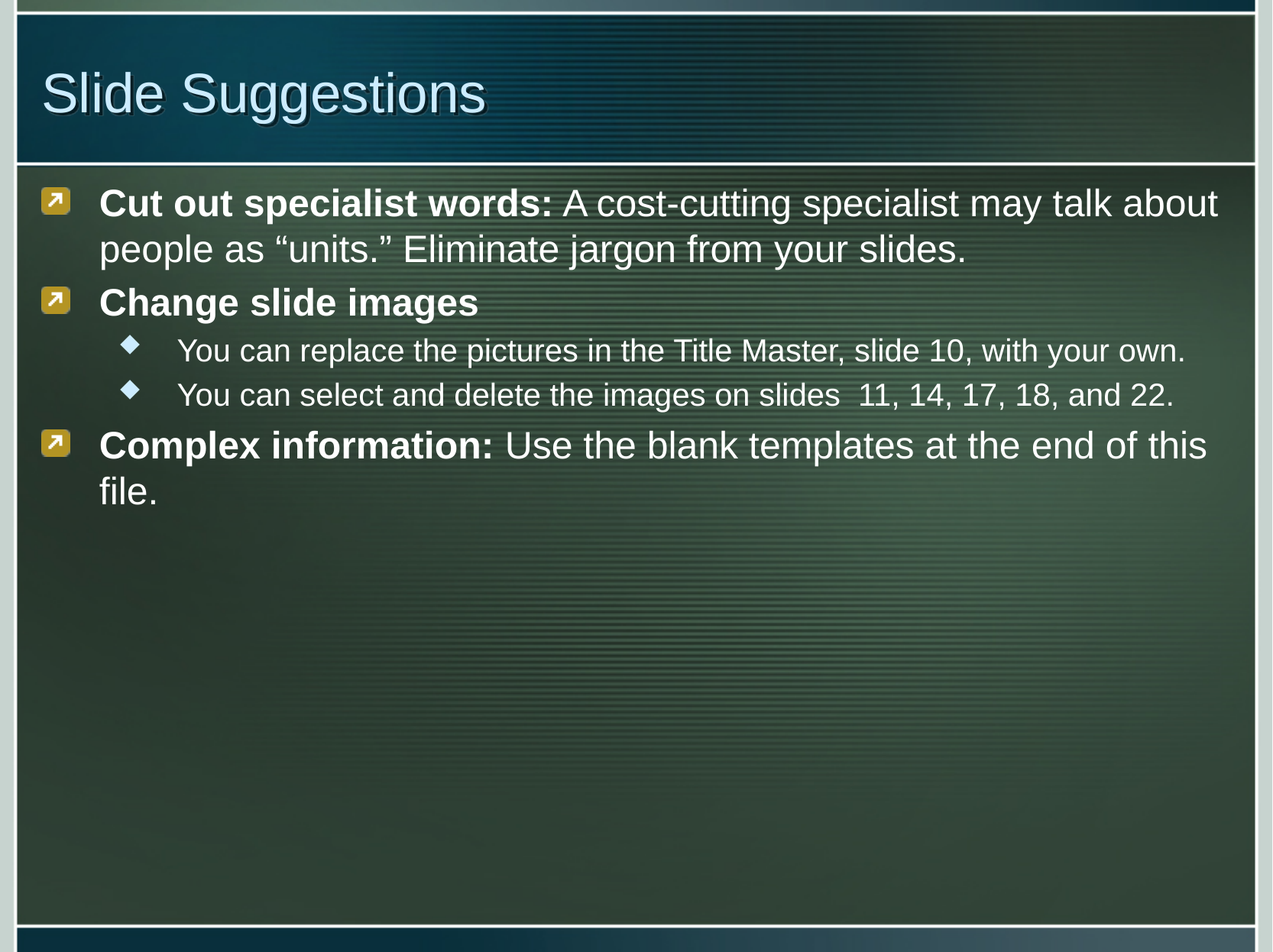

# Slide Suggestions
Cut out specialist words: A cost-cutting specialist may talk about people as “units.” Eliminate jargon from your slides.
Change slide images
You can replace the pictures in the Title Master, slide 10, with your own.
You can select and delete the images on slides  11, 14, 17, 18, and 22.
Complex information: Use the blank templates at the end of this file.